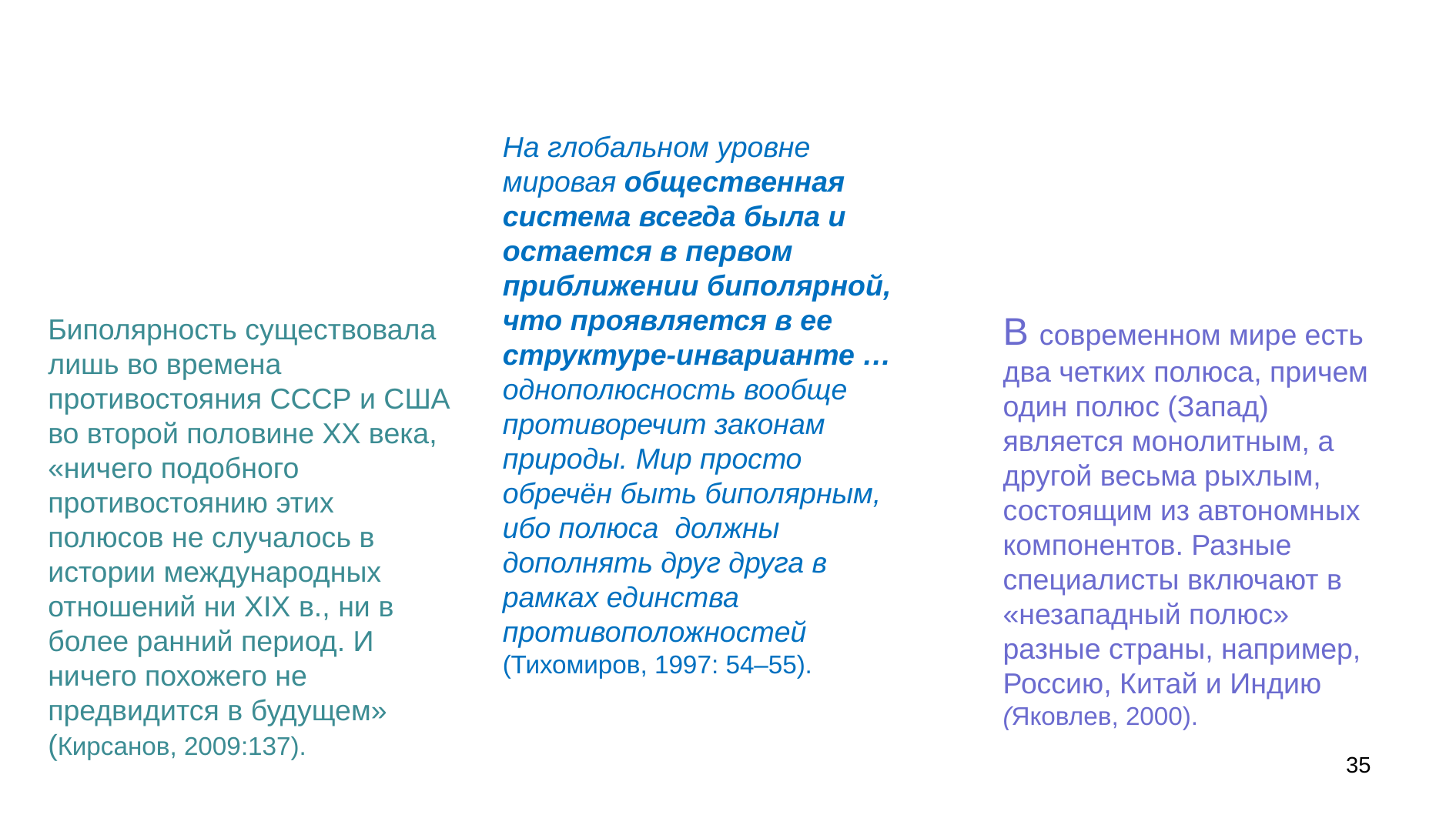

#
На глобальном уровне мировая общественная система всегда была и остается в первом приближении биполярной, что проявляется в ее структуре-инварианте …  однополюсность вообще противоречит законам природы. Мир просто обречён быть биполярным, ибо полюса  должны дополнять друг друга в рамках единства противоположностей (Тихомиров, 1997: 54–55).

Биполярность существовала лишь во времена противостояния СССР и США во второй половине ХХ века, «ничего подобного противостоянию этих полюсов не случалось в истории международных отношений ни XIX в., ни в более ранний период. И ничего похожего не предвидится в будущем» (Кирсанов, 2009:137).

В современном мире есть два четких полюса, причем один полюс (Запад) является монолитным, а другой весьма рыхлым, состоящим из автономных компонентов. Разные специалисты включают в «незападный полюс» разные страны, например, Россию, Китай и Индию (Яковлев, 2000).
35